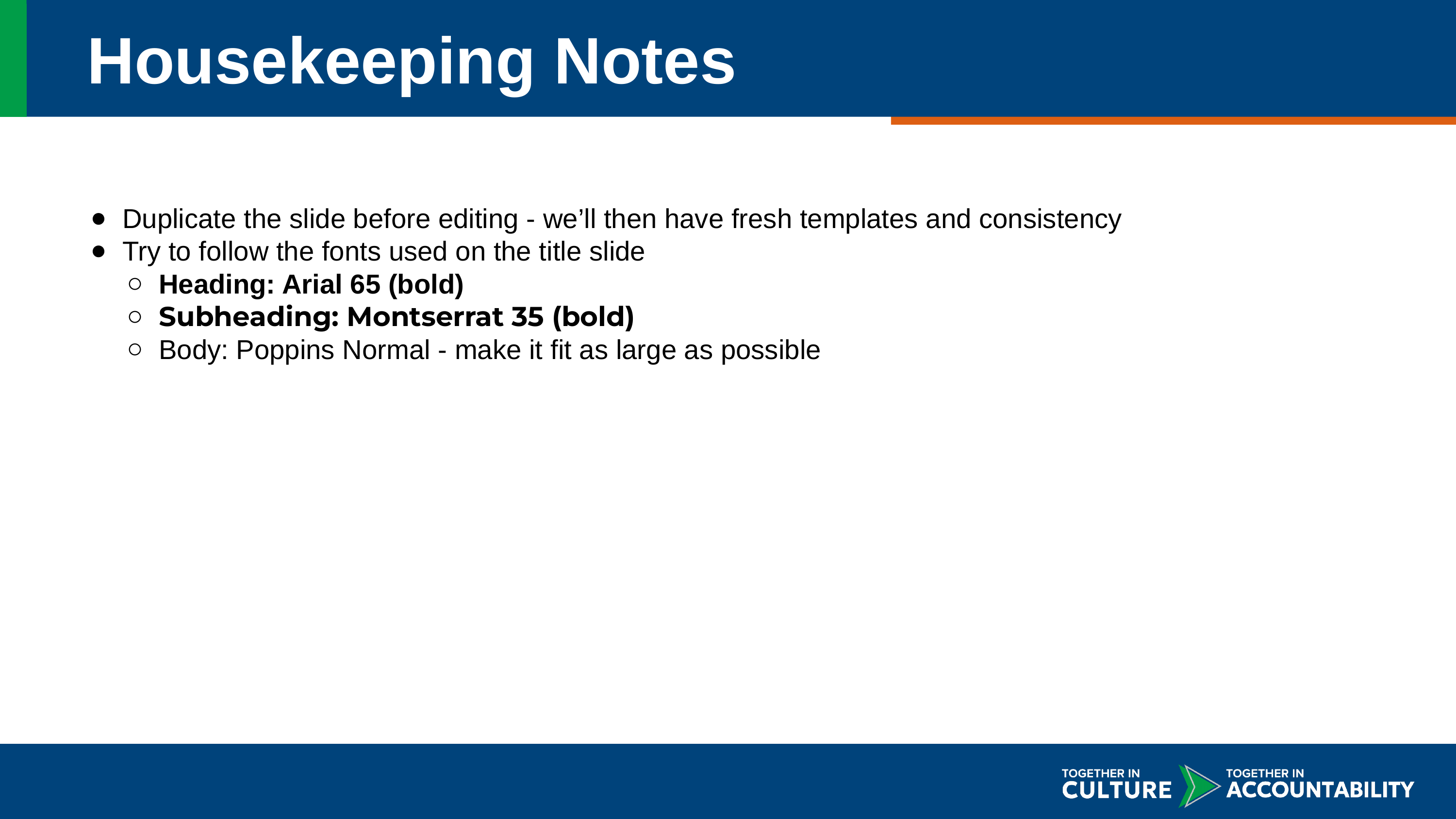

Housekeeping Notes
Duplicate the slide before editing - we’ll then have fresh templates and consistency
Try to follow the fonts used on the title slide
Heading: Arial 65 (bold)
Subheading: Montserrat 35 (bold)
Body: Poppins Normal - make it fit as large as possible

*Professional Learning for 2026-2027 School Year - Starts July 2026